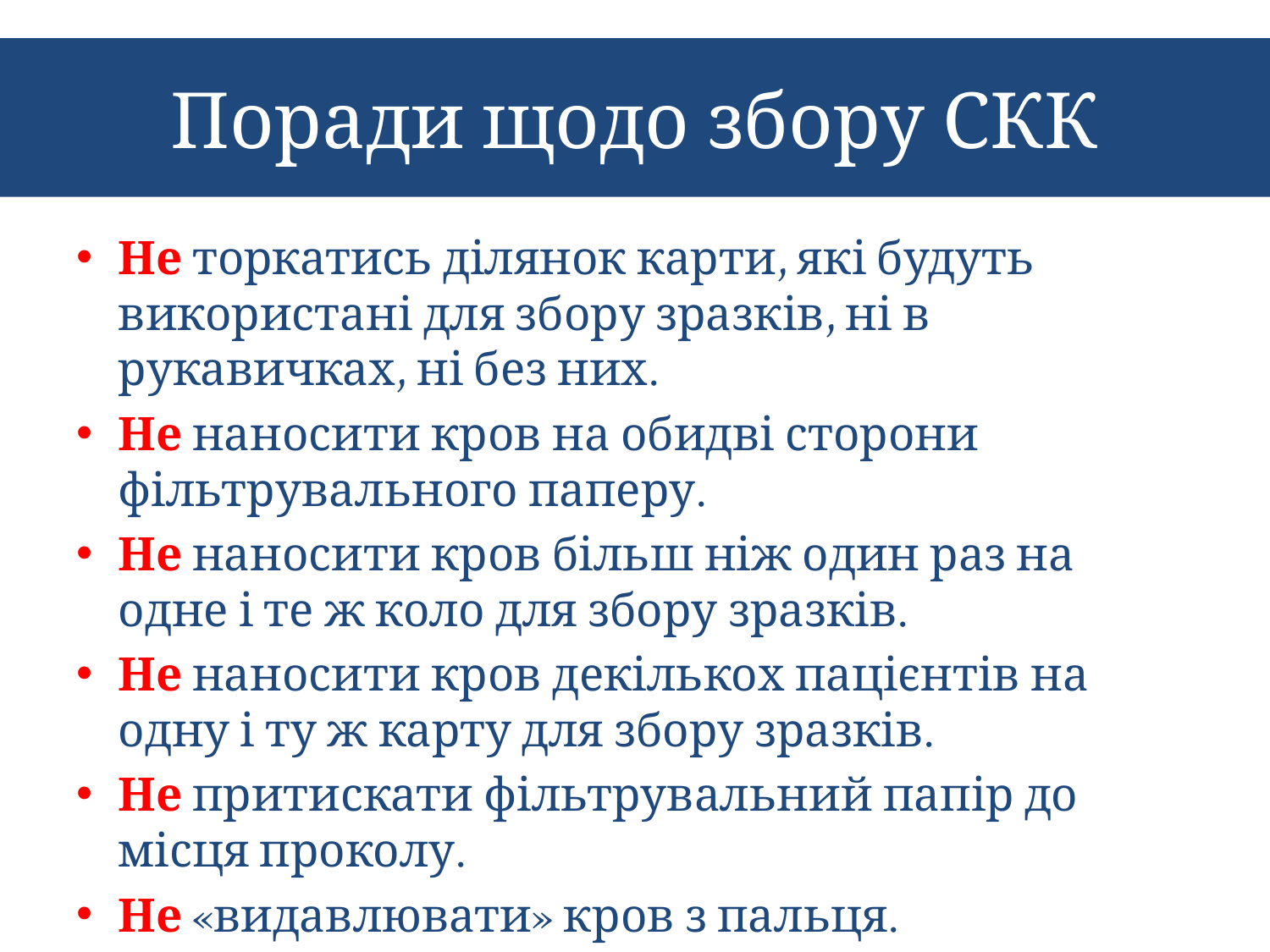

# Поради щодо збору СКК
Не торкатись ділянок карти, які будуть використані для збору зразків, ні в рукавичках, ні без них.
Не наносити кров на обидві сторони фільтрувального паперу.
Не наносити кров більш ніж один раз на одне і те ж коло для збору зразків.
Не наносити кров декількох пацієнтів на одну і ту ж карту для збору зразків.
Не притискати фільтрувальний папір до місця проколу.
Не «видавлювати» кров з пальця.